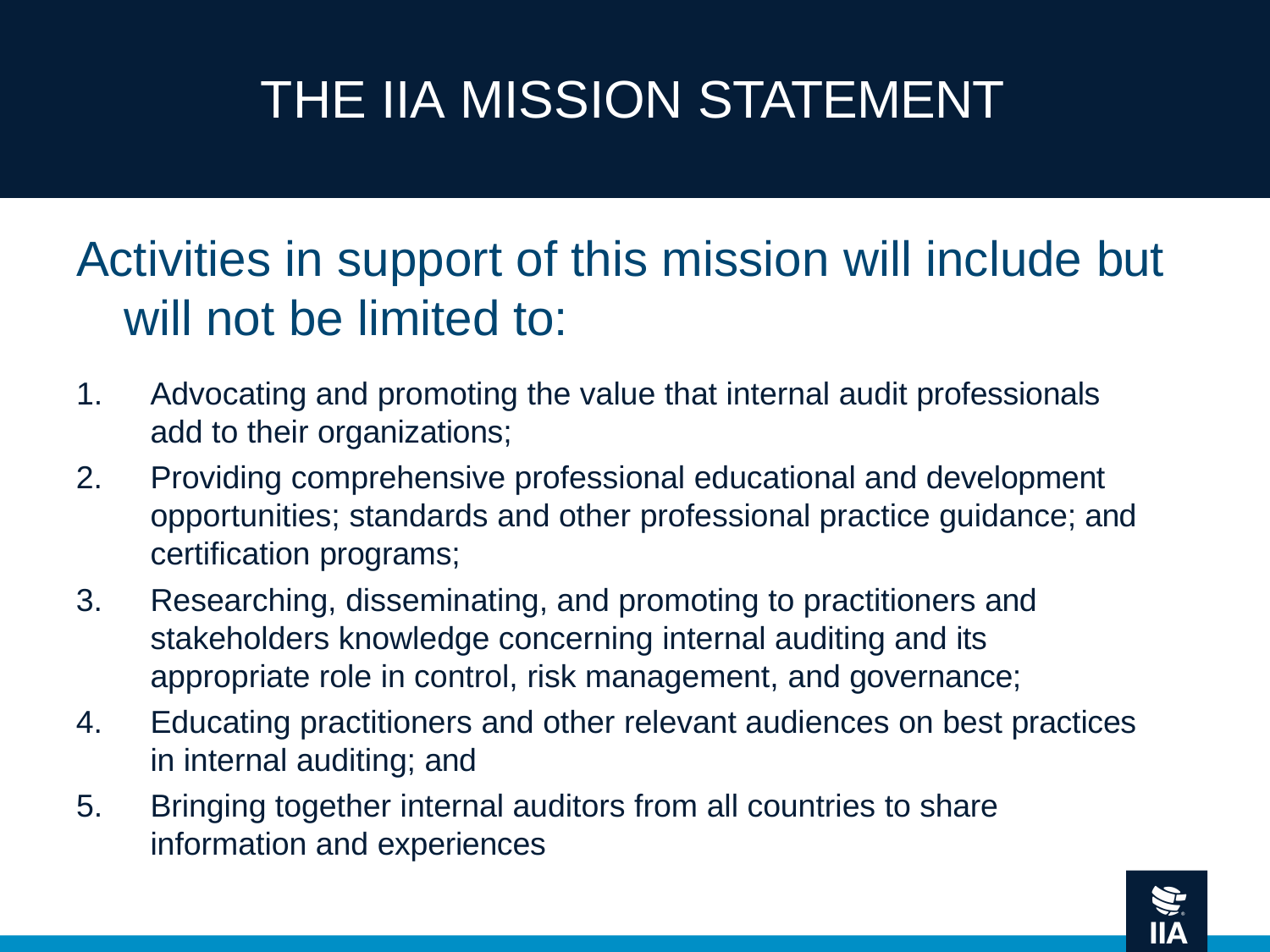

# THE IIA MISSION STATEMENT
Activities in support of this mission will include but will not be limited to:
Advocating and promoting the value that internal audit professionals
add to their organizations;
Providing comprehensive professional educational and development opportunities; standards and other professional practice guidance; and certification programs;
Researching, disseminating, and promoting to practitioners and stakeholders knowledge concerning internal auditing and its appropriate role in control, risk management, and governance;
Educating practitioners and other relevant audiences on best practices in internal auditing; and
Bringing together internal auditors from all countries to share
information and experiences